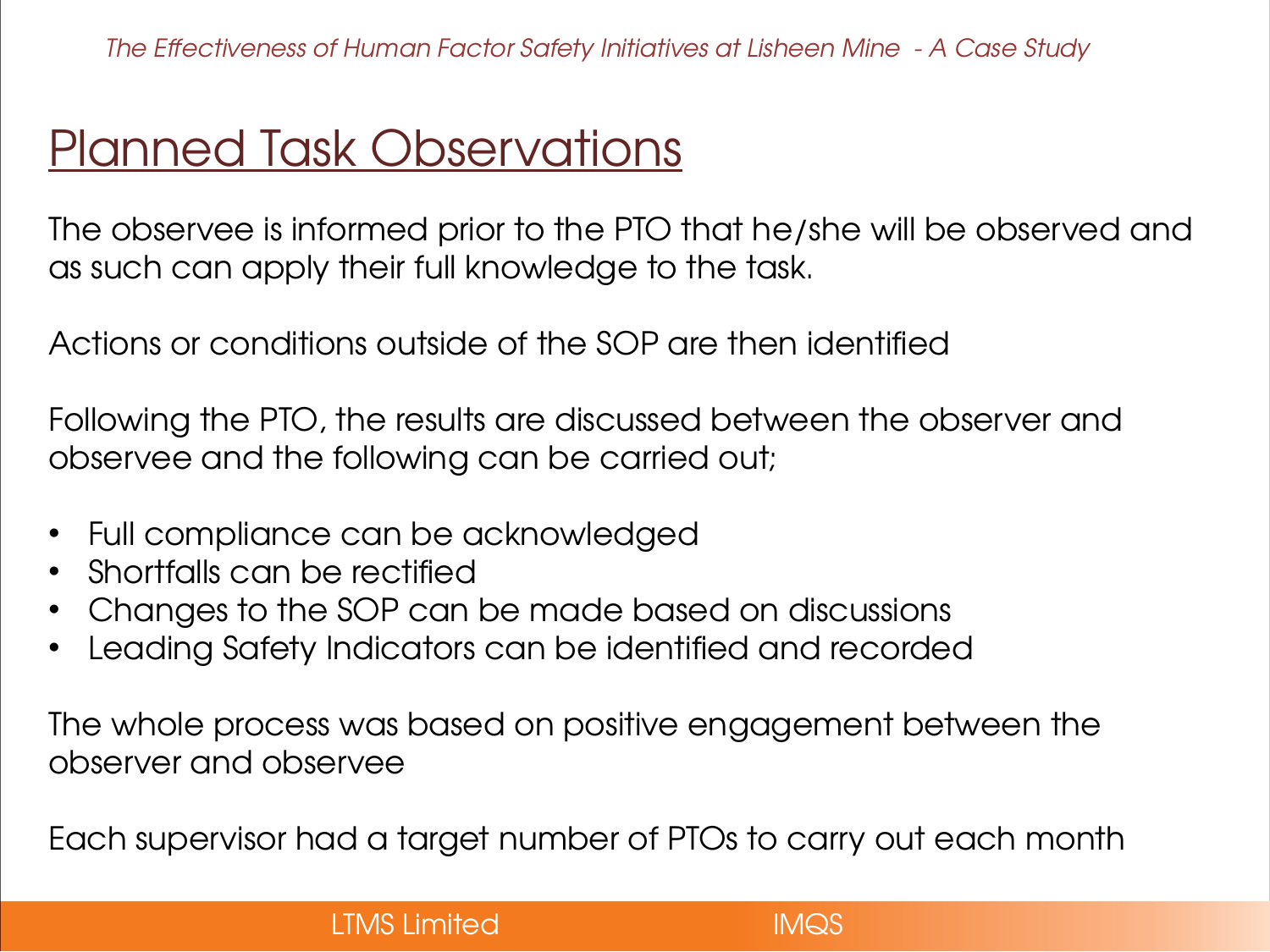

The Effectiveness of Human Factor Safety Initiatives at Lisheen Mine  - A Case Study
Planned Task Observations
The observee is informed prior to the PTO that he/she will be observed and as such can apply their full knowledge to the task.

Actions or conditions outside of the SOP are then identified

Following the PTO, the results are discussed between the observer and observee and the following can be carried out;

Full compliance can be acknowledged
Shortfalls can be rectified
Changes to the SOP can be made based on discussions
Leading Safety Indicators can be identified and recorded

The whole process was based on positive engagement between the observer and observee

Each supervisor had a target number of PTOs to carry out each month

                                   LTMS Limited                                   IMQS